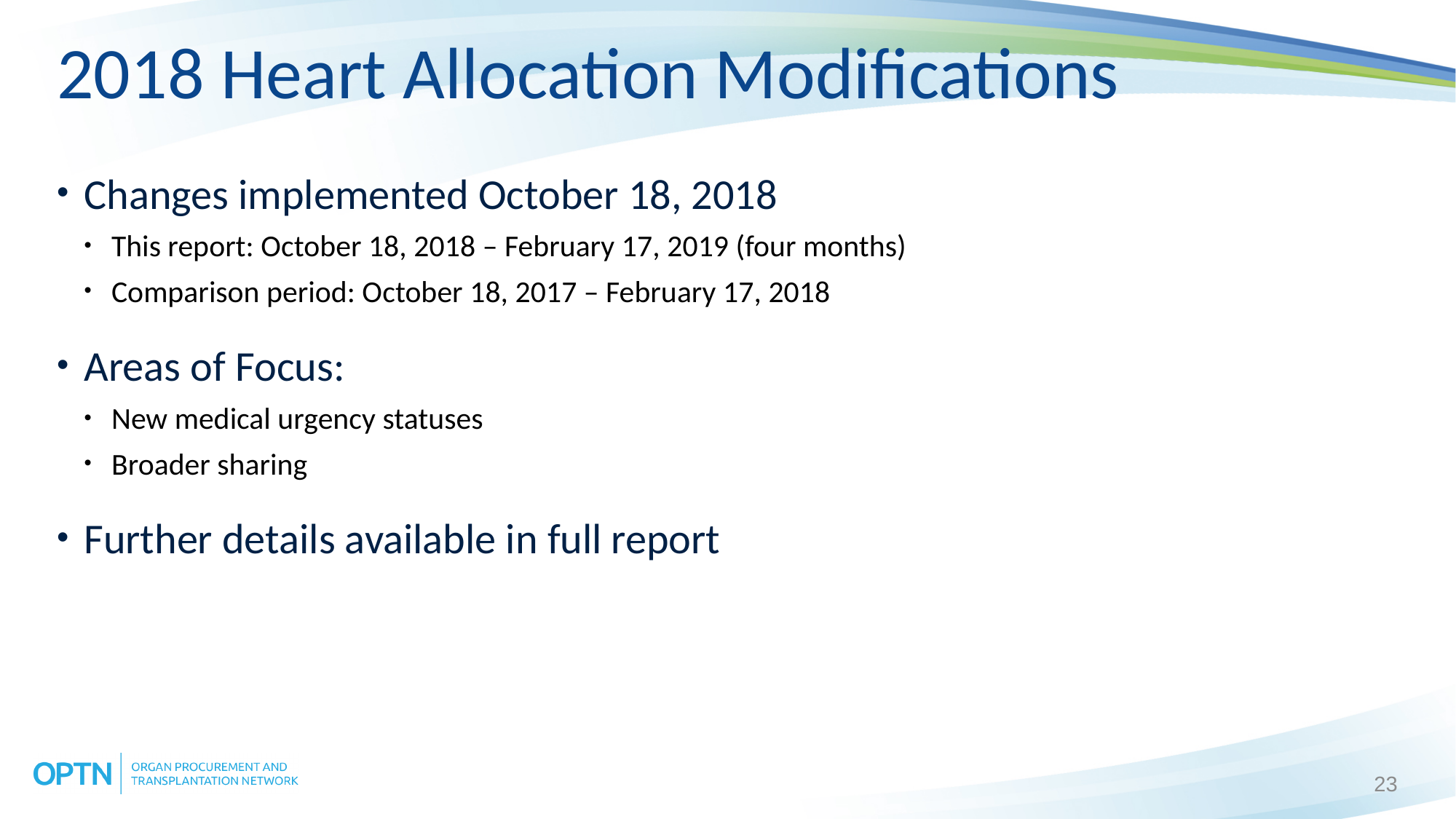

# 2018 Heart Allocation Modifications
Changes implemented October 18, 2018
This report: October 18, 2018 – February 17, 2019 (four months)
Comparison period: October 18, 2017 – February 17, 2018
Areas of Focus:
New medical urgency statuses
Broader sharing
Further details available in full report
23